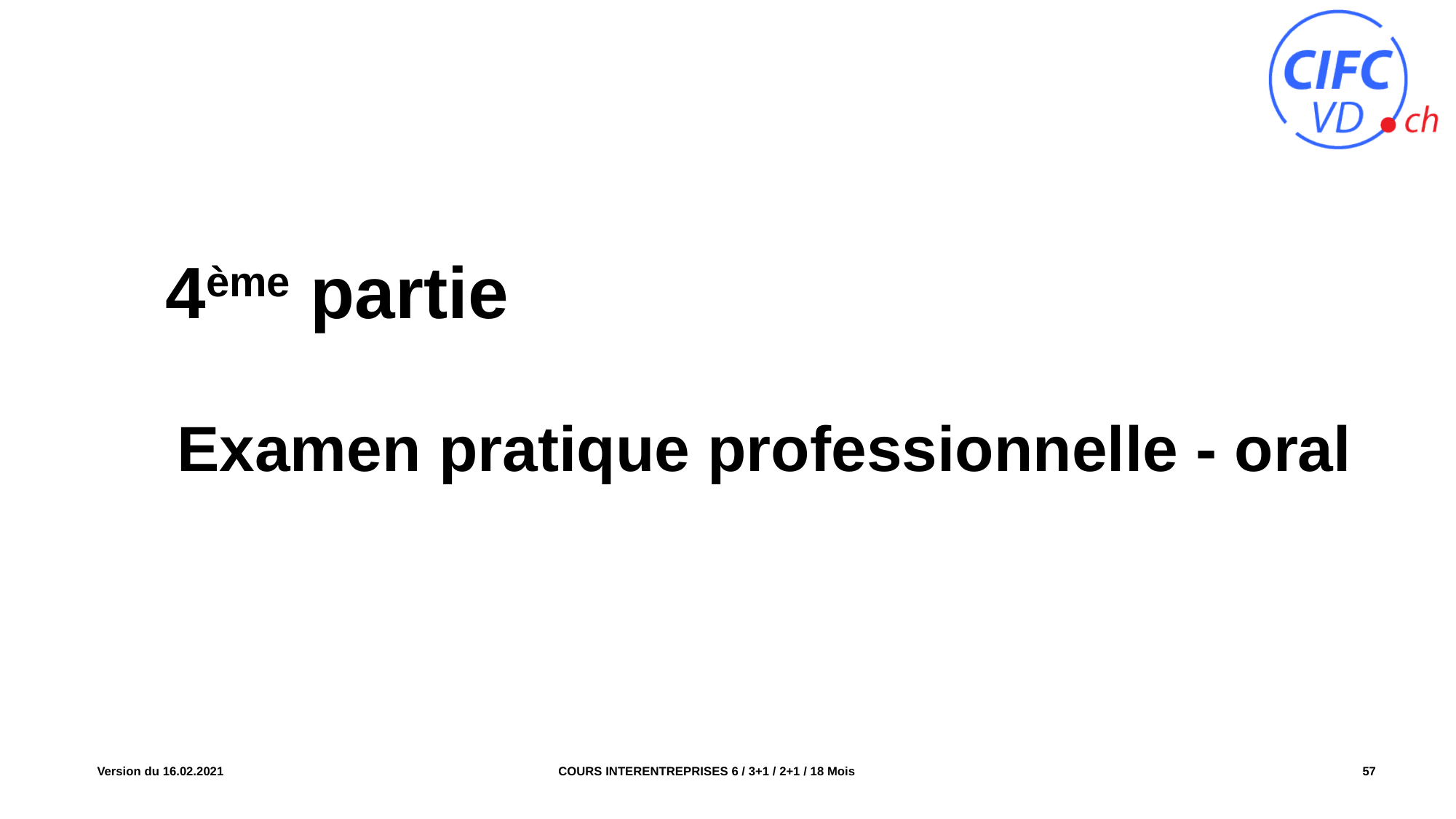

# 4ème partie
Examen pratique professionnelle - oral
Version du 16.02.2021
COURS INTERENTREPRISES 6 / 3+1 / 2+1 / 18 Mois
57